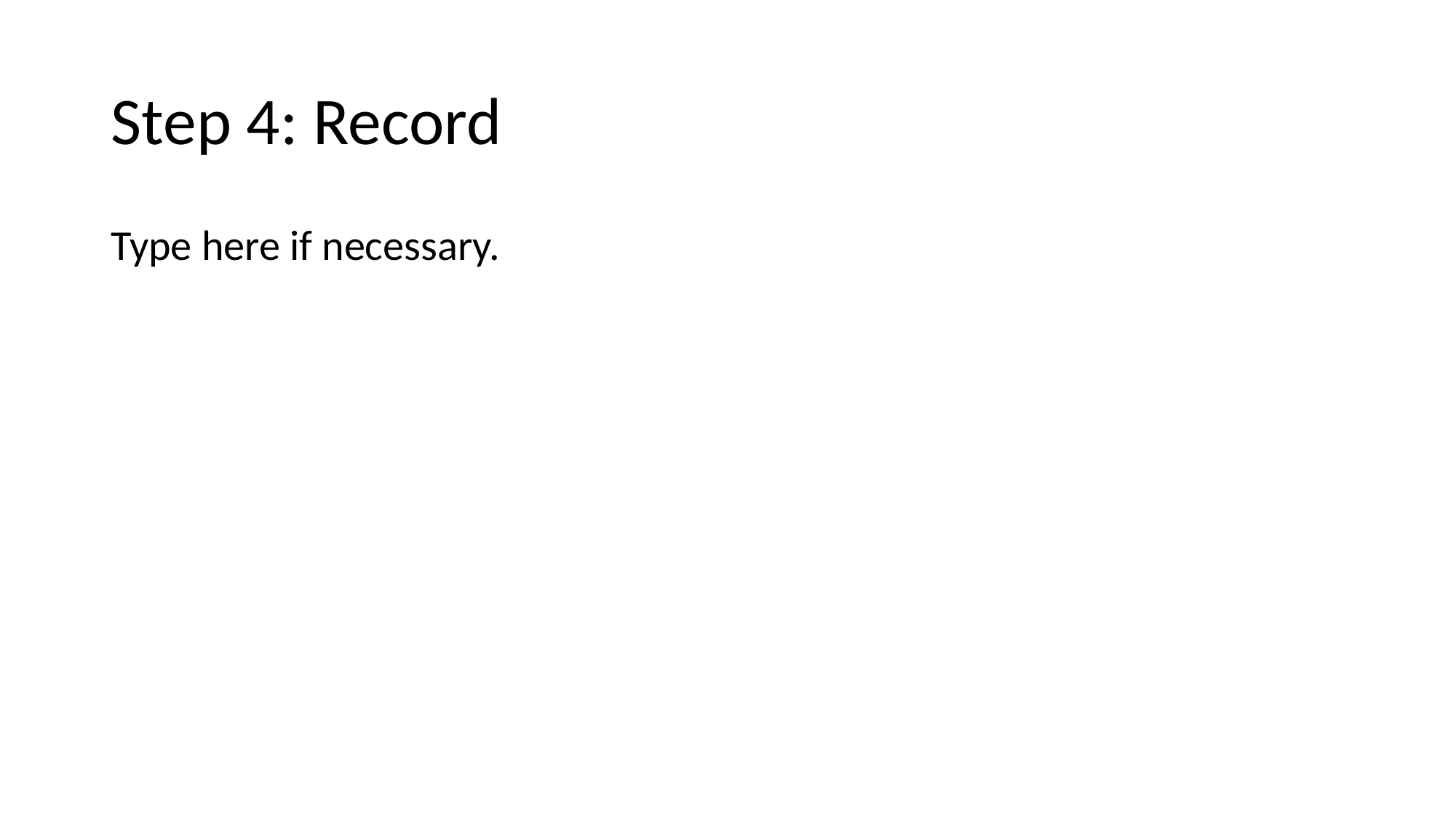

# Step 4: Record
Type here if necessary.